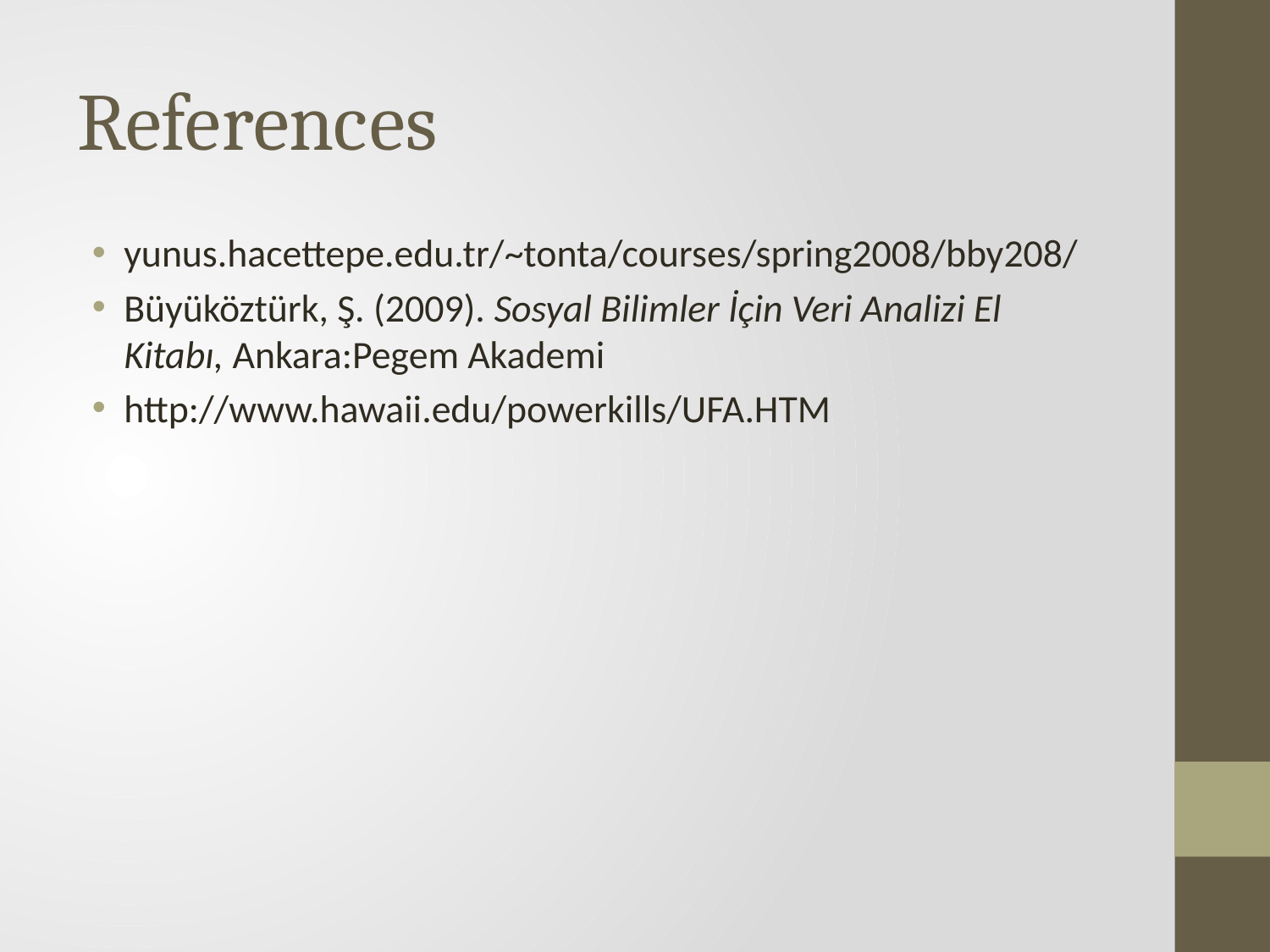

# References
yunus.hacettepe.edu.tr/~tonta/courses/spring2008/bby208/
Büyüköztürk, Ş. (2009). Sosyal Bilimler İçin Veri Analizi El Kitabı, Ankara:Pegem Akademi
http://www.hawaii.edu/powerkills/UFA.HTM